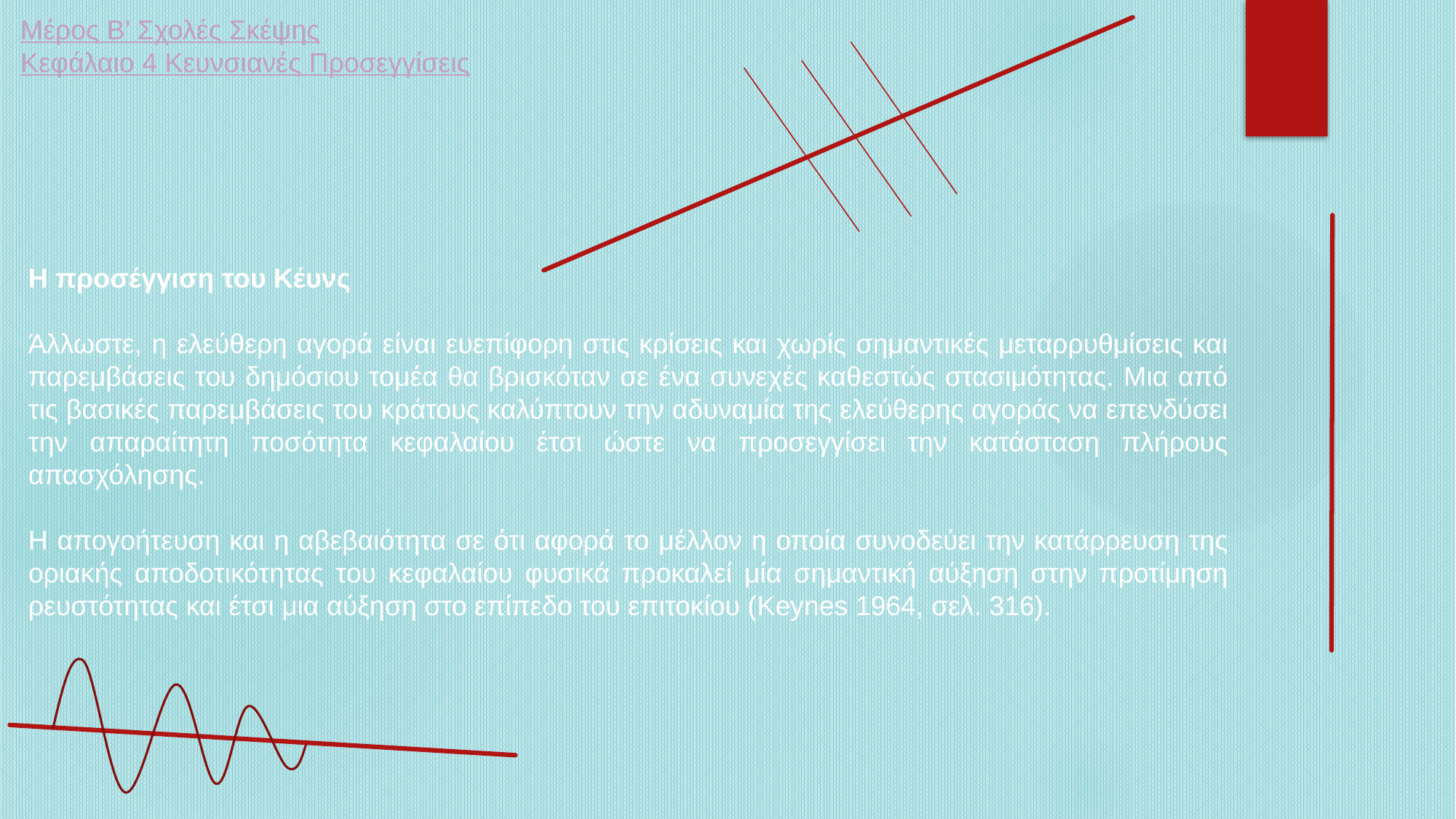

Μέρος Β’ Σχολές Σκέψης
Κεφάλαιο 4 Κευνσιανές Προσεγγίσεις
Η προσέγγιση του Κέυνς

Άλλωστε, η ελεύθερη αγορά είναι ευεπίφορη στις κρίσεις και χωρίς σημαντικές μεταρρυθμίσεις και παρεμβάσεις του δημόσιου τομέα θα βρισκόταν σε ένα συνεχές καθεστώς στασιμότητας. Μια από τις βασικές παρεμβάσεις του κράτους καλύπτουν την αδυναμία της ελεύθερης αγοράς να επενδύσει την απαραίτητη ποσότητα κεφαλαίου έτσι ώστε να προσεγγίσει την κατάσταση πλήρους απασχόλησης.

Η απογοήτευση και η αβεβαιότητα σε ότι αφορά το μέλλον η οποία συνοδεύει την κατάρρευση της οριακής αποδοτικότητας του κεφαλαίου φυσικά προκαλεί μία σημαντική αύξηση στην προτίμηση ρευστότητας και έτσι μια αύξηση στο επίπεδο του επιτοκίου (Keynes 1964, σελ. 316).